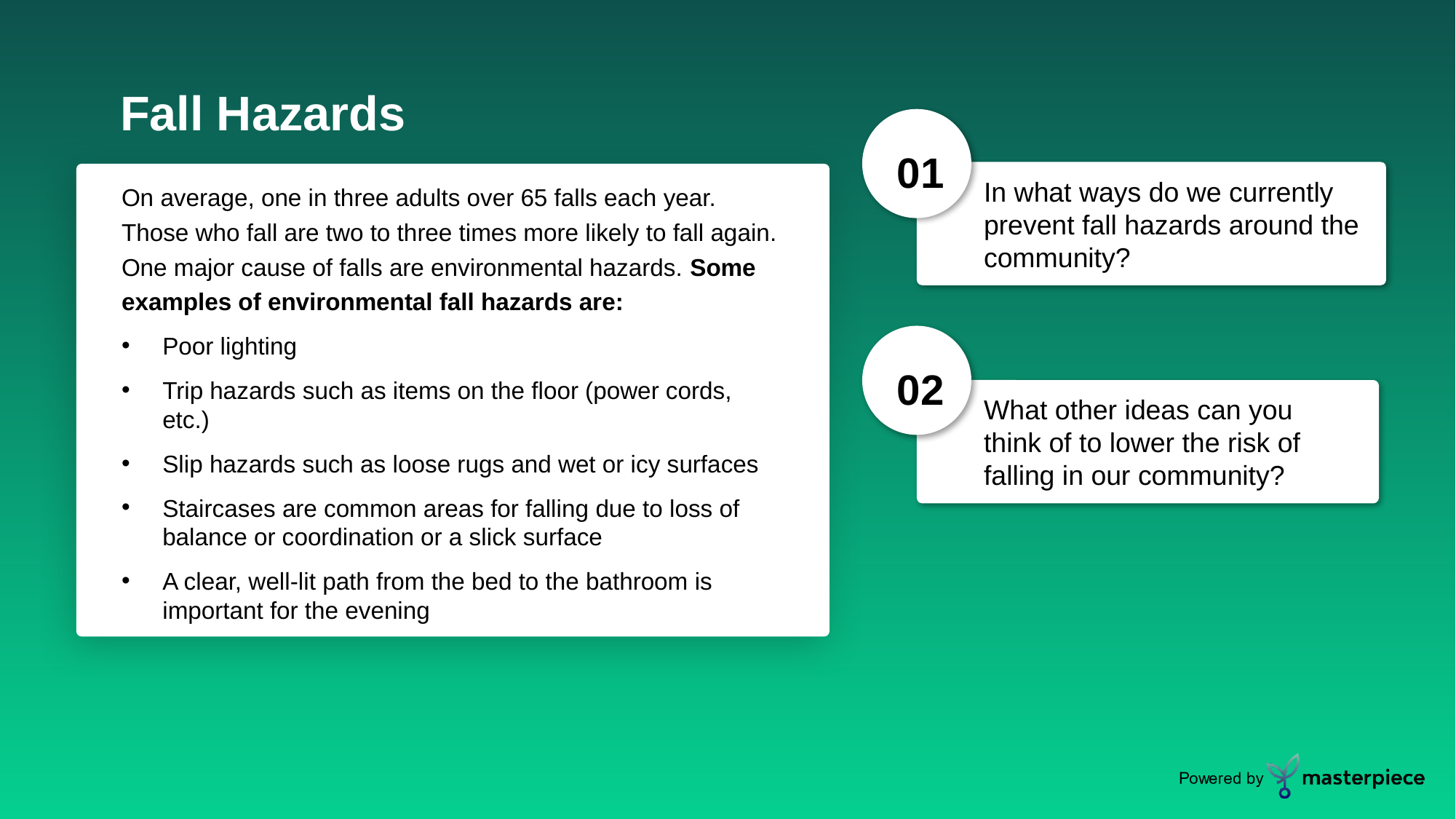

Fall Hazards
01
In what ways do we currently prevent fall hazards around the community?
On average, one in three adults over 65 falls each year. Those who fall are two to three times more likely to fall again. One major cause of falls are environmental hazards. Some examples of environmental fall hazards are:
Poor lighting
Trip hazards such as items on the floor (power cords, etc.)
Slip hazards such as loose rugs and wet or icy surfaces
Staircases are common areas for falling due to loss of balance or coordination or a slick surface
A clear, well-lit path from the bed to the bathroom is important for the evening
02
What other ideas can you think of to lower the risk of falling in our community?